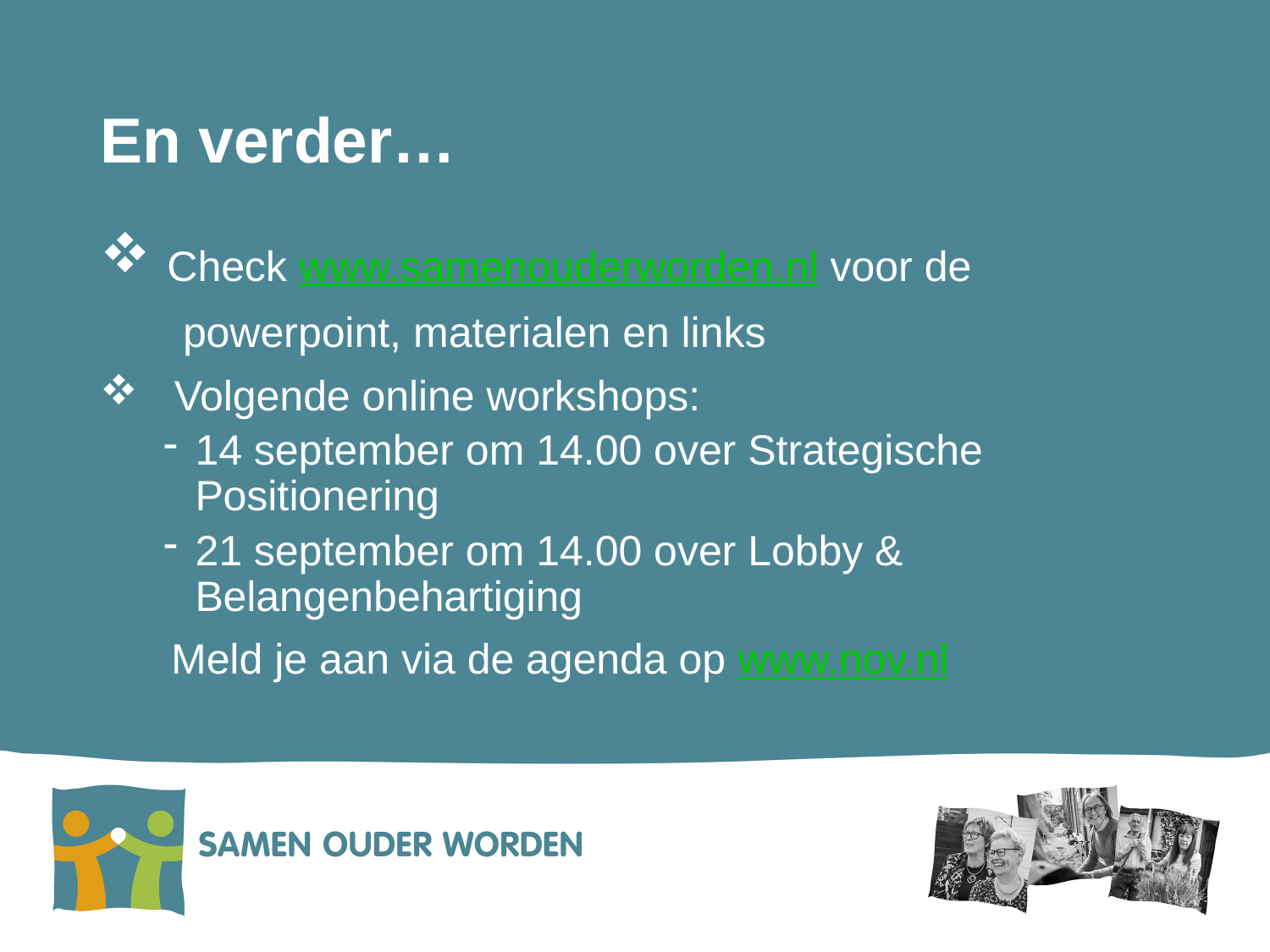

# En verder…
 Check www.samenouderworden.nl voor de
       powerpoint, materialen en links
   Volgende online workshops:
14 september om 14.00 over Strategische Positionering
21 september om 14.00 over Lobby & Belangenbehartiging
      Meld je aan via de agenda op www.nov.nl